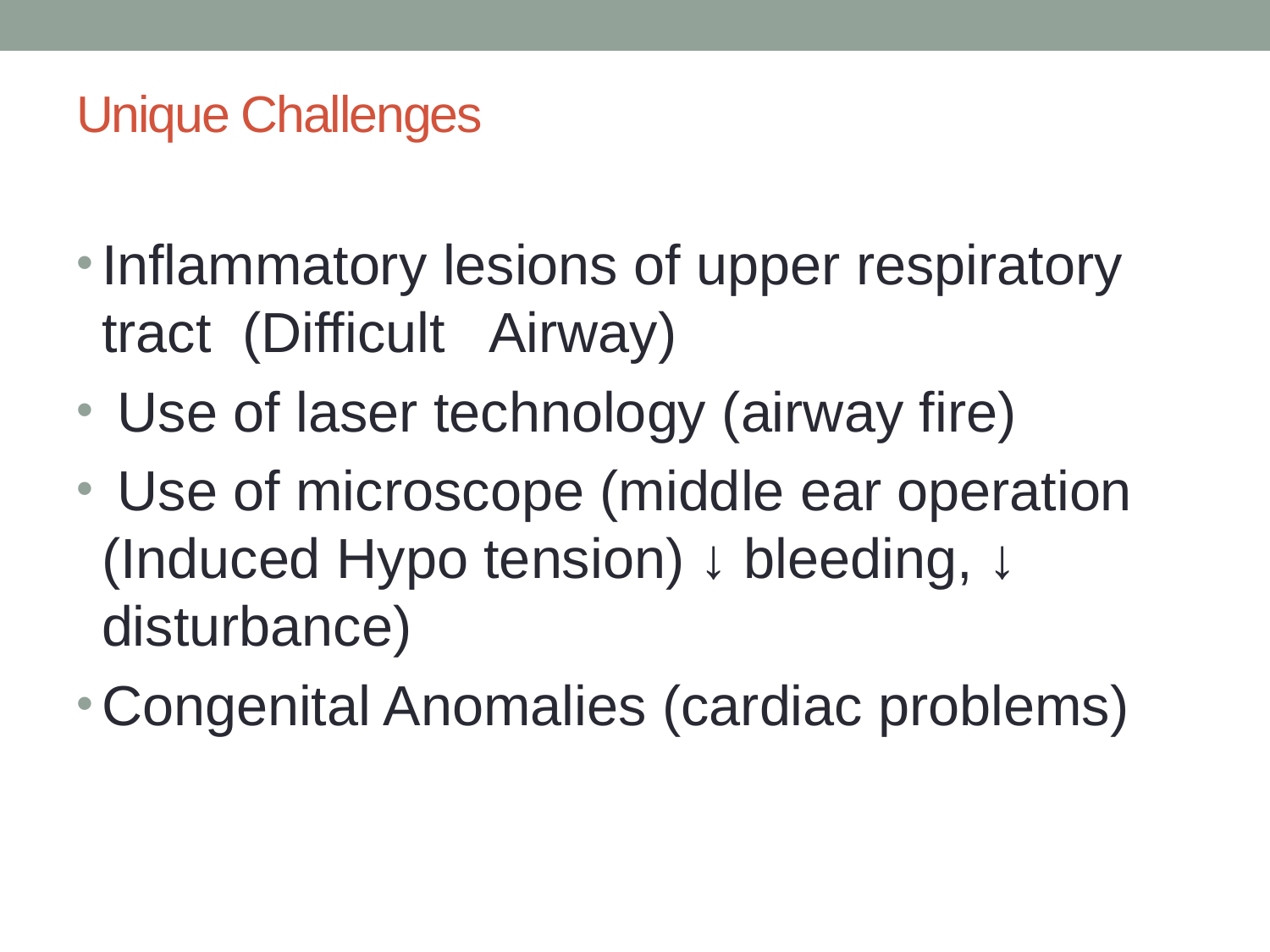

# Unique Challenges
Inflammatory lesions of upper respiratory tract  (Difficult   Airway)
 Use of laser technology (airway fire)
 Use of microscope (middle ear operation (Induced Hypo tension) ↓ bleeding, ↓ disturbance)
Congenital Anomalies (cardiac problems)